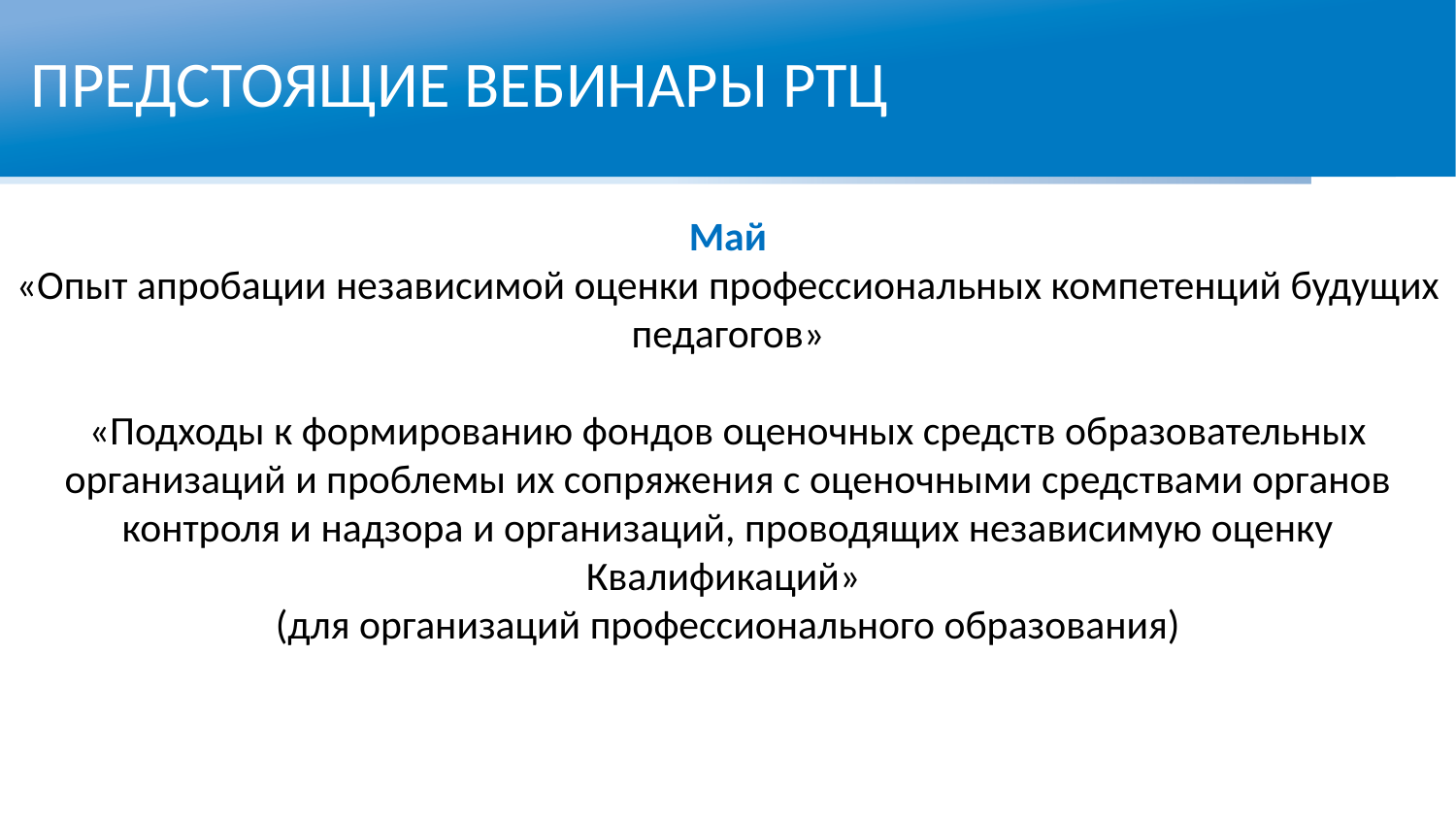

ПРЕДСТОЯЩИЕ ВЕБИНАРЫ РТЦ
Май
«Опыт апробации независимой оценки профессиональных компетенций будущих педагогов»

«Подходы к формированию фондов оценочных средств образовательных организаций и проблемы их сопряжения с оценочными средствами органов контроля и надзора и организаций, проводящих независимую оценку Квалификаций»
(для организаций профессионального образования)